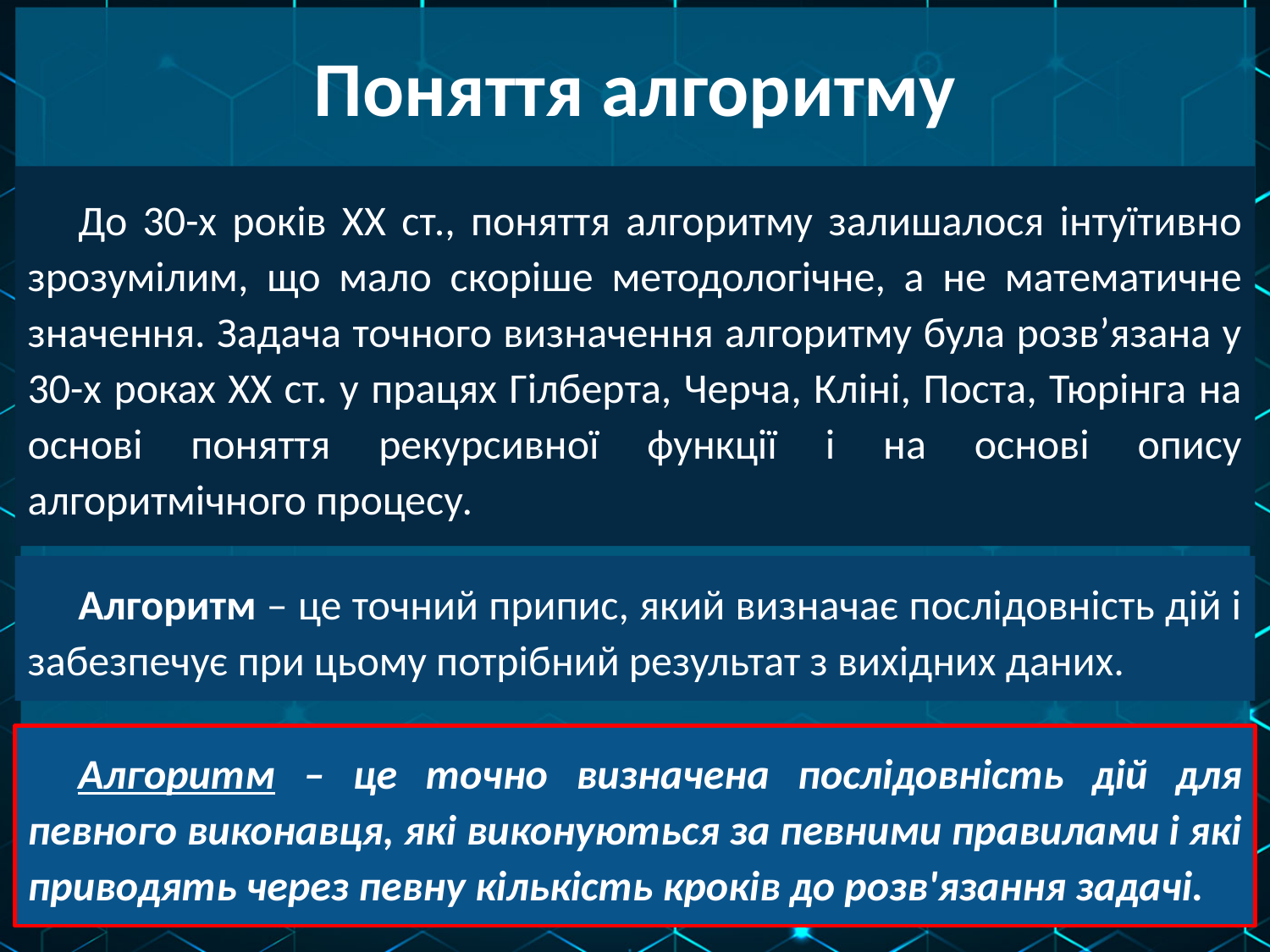

# Поняття алгоритму
До 30-х років ХХ ст., поняття алгоритму залишалося інтуїтивно зрозумілим, що мало скоріше методологічне, а не математичне значення. Задача точного визначення алгоритму була розв’язана у 30-х роках ХХ ст. у працях Гілберта, Черча, Кліні, Поста, Тюрінга на основі поняття рекурсивної функції і на основі опису алгоритмічного процесу.
Алгоритм – це точний припис, який визначає послідовність дій і забезпечує при цьому потрібний результат з вихідних даних.
Алгоритм – це точно визначена послідовність дій для певного виконавця, які виконуються за певними правилами і які приводять через певну кількість кроків до розв'язання задачі.